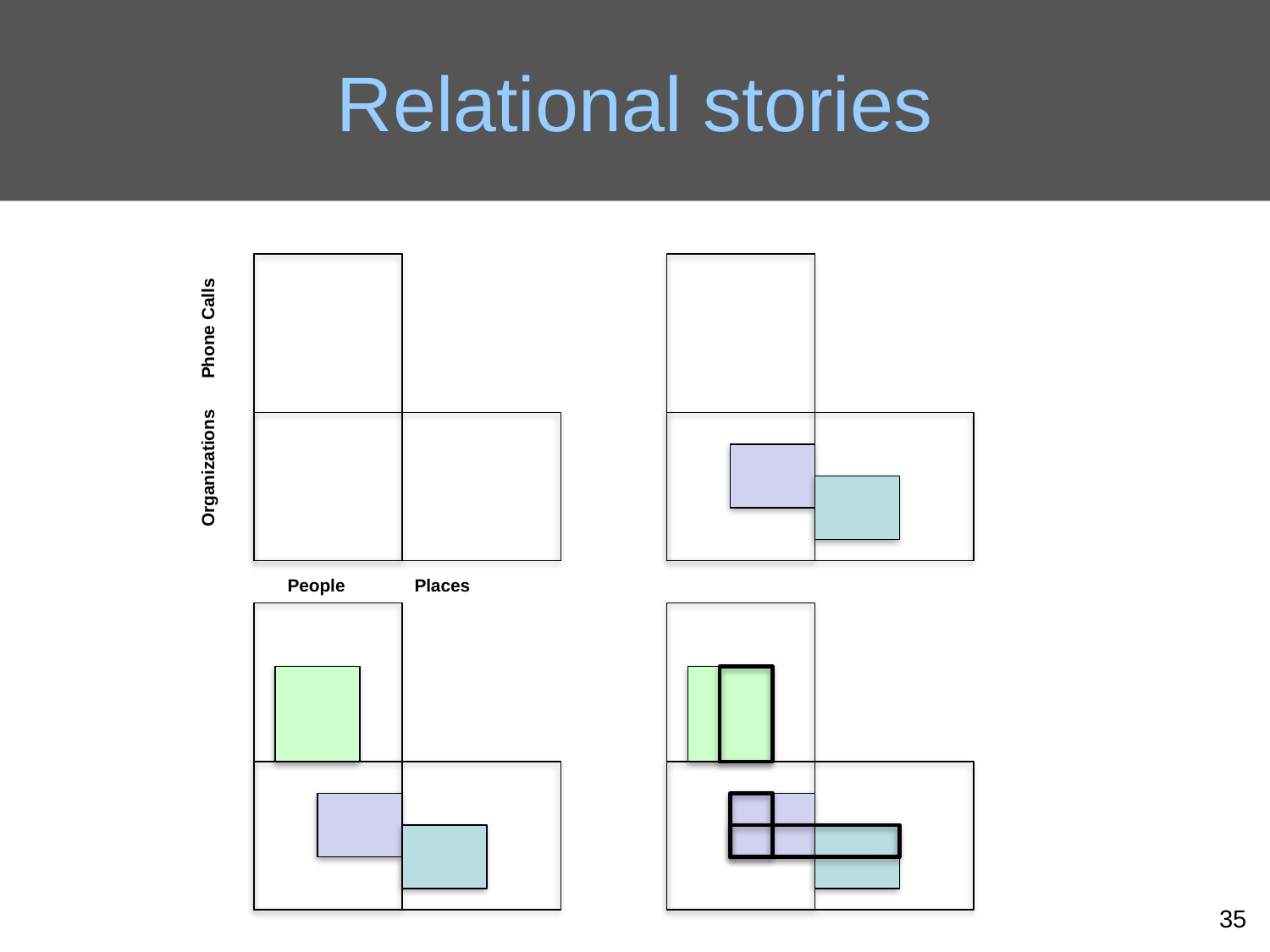

# Relational stories

Phone Calls

Organizations

People

Places

35